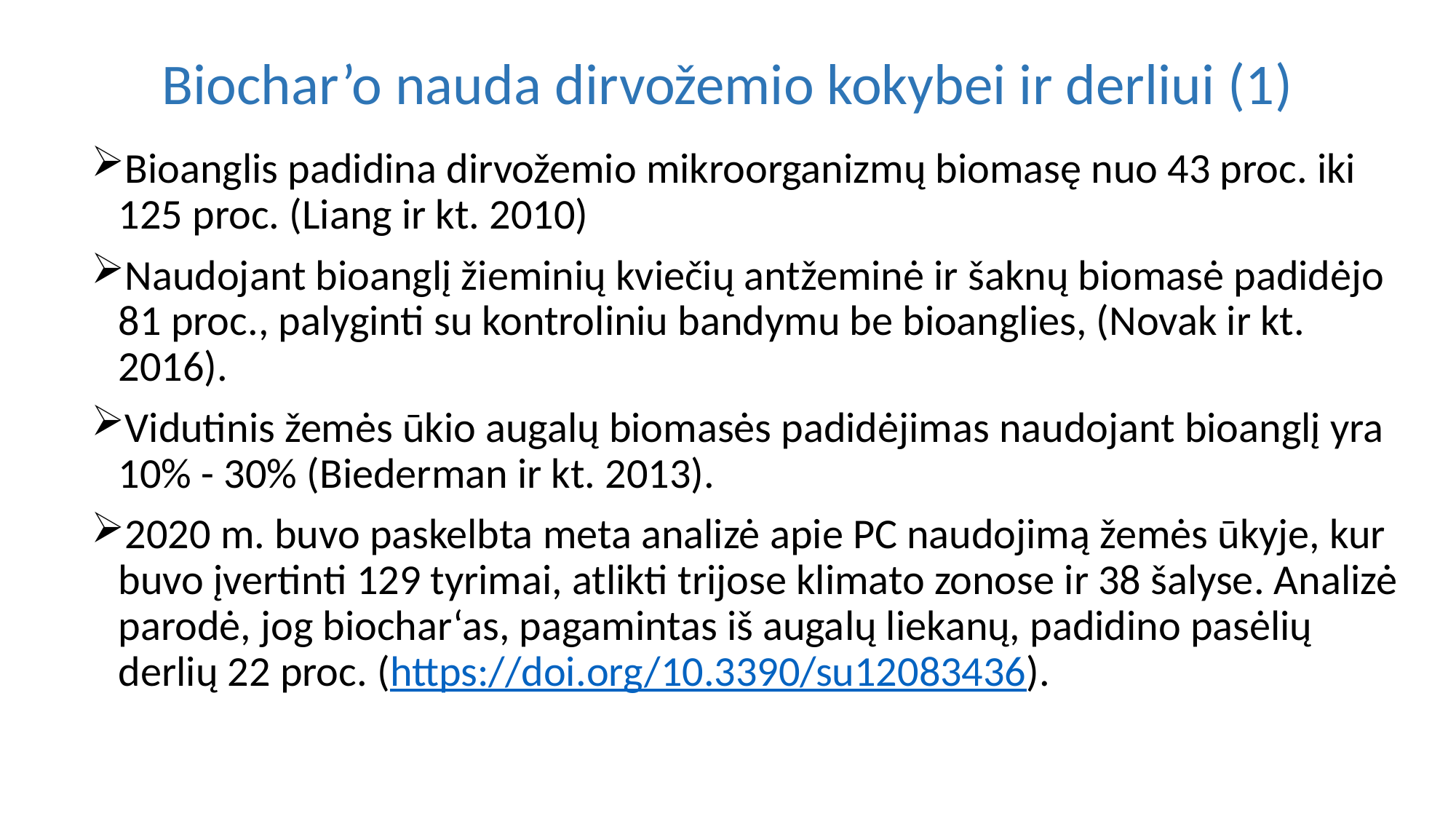

# Biochar’o nauda dirvožemio kokybei ir derliui (1)
Bioanglis padidina dirvožemio mikroorganizmų biomasę nuo 43 proc. iki 125 proc. (Liang ir kt. 2010)
Naudojant bioanglį žieminių kviečių antžeminė ir šaknų biomasė padidėjo 81 proc., palyginti su kontroliniu bandymu be bioanglies, (Novak ir kt. 2016).
Vidutinis žemės ūkio augalų biomasės padidėjimas naudojant bioanglį yra 10% - 30% (Biederman ir kt. 2013).
2020 m. buvo paskelbta meta analizė apie PC naudojimą žemės ūkyje, kur buvo įvertinti 129 tyrimai, atlikti trijose klimato zonose ir 38 šalyse. Analizė parodė, jog biochar‘as, pagamintas iš augalų liekanų, padidino pasėlių derlių 22 proc. (https://doi.org/10.3390/su12083436).